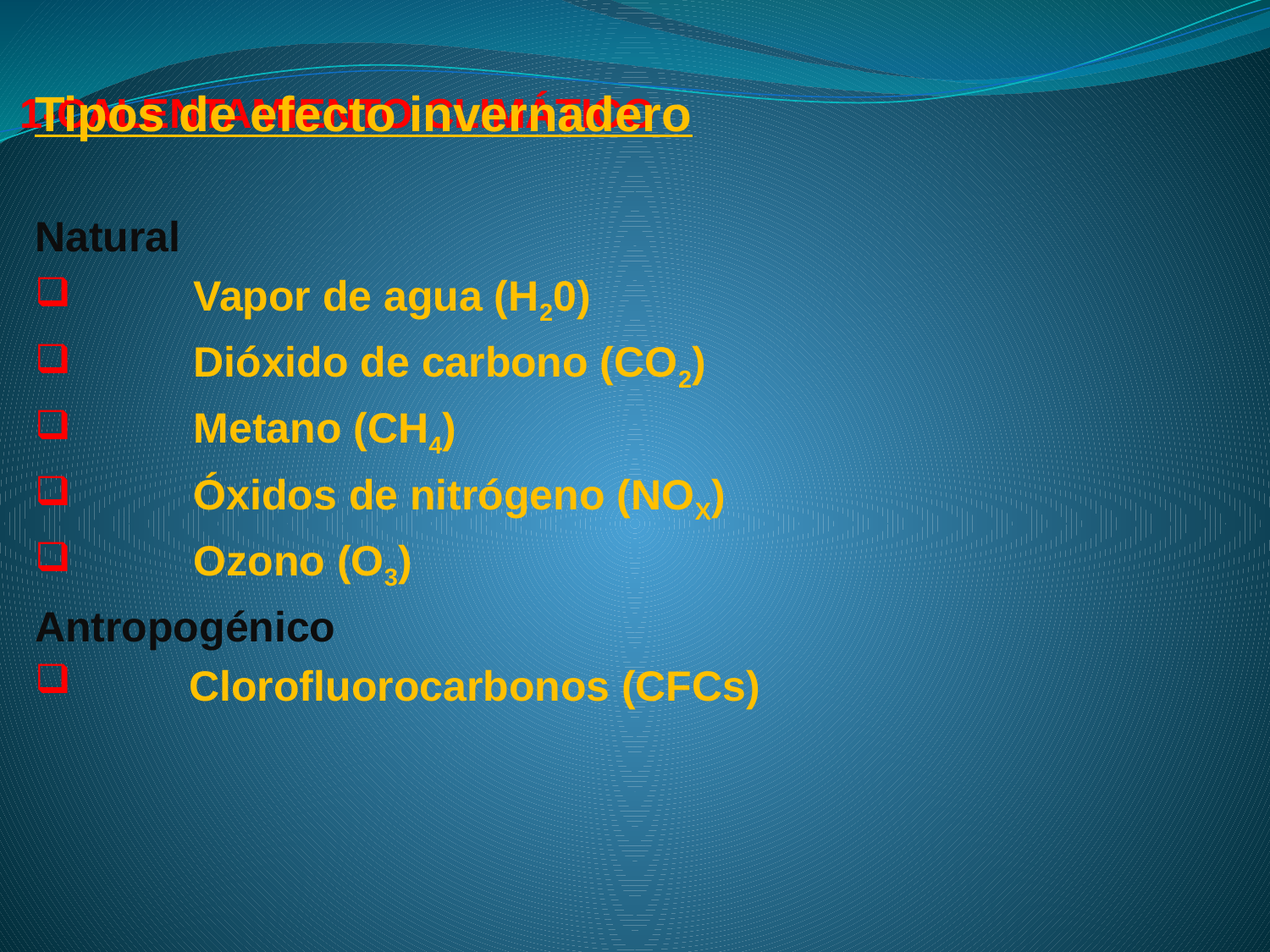

Tipos de efecto invernadero

Natural
Vapor de agua (H20)
Dióxido de carbono (CO2)
Metano (CH4)
Óxidos de nitrógeno (NOX)
Ozono (O3)
Antropogénico
       Clorofluorocarbonos (CFCs)

# 1-CALENTAMIENTO CLIMÁTICO